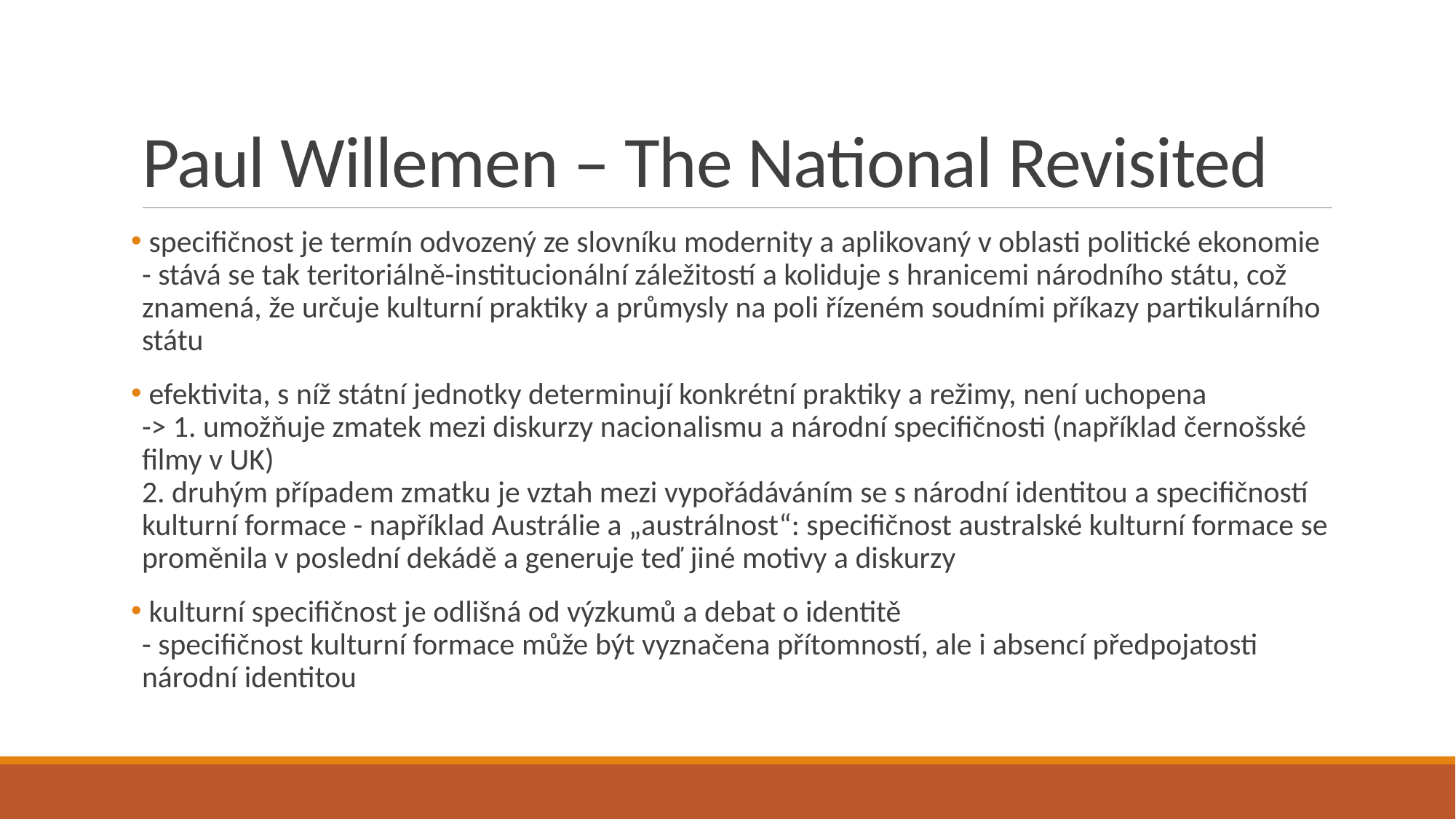

# Paul Willemen – The National Revisited
 specifičnost je termín odvozený ze slovníku modernity a aplikovaný v oblasti politické ekonomie
- stává se tak teritoriálně-institucionální záležitostí a koliduje s hranicemi národního státu, což znamená, že určuje kulturní praktiky a průmysly na poli řízeném soudními příkazy partikulárního státu
 efektivita, s níž státní jednotky determinují konkrétní praktiky a režimy, není uchopena
-> 1. umožňuje zmatek mezi diskurzy nacionalismu a národní specifičnosti (například černošské filmy v UK)
2. druhým případem zmatku je vztah mezi vypořádáváním se s národní identitou a specifičností kulturní formace - například Austrálie a „austrálnost“: specifičnost australské kulturní formace se proměnila v poslední dekádě a generuje teď jiné motivy a diskurzy
 kulturní specifičnost je odlišná od výzkumů a debat o identitě
- specifičnost kulturní formace může být vyznačena přítomností, ale i absencí předpojatosti národní identitou